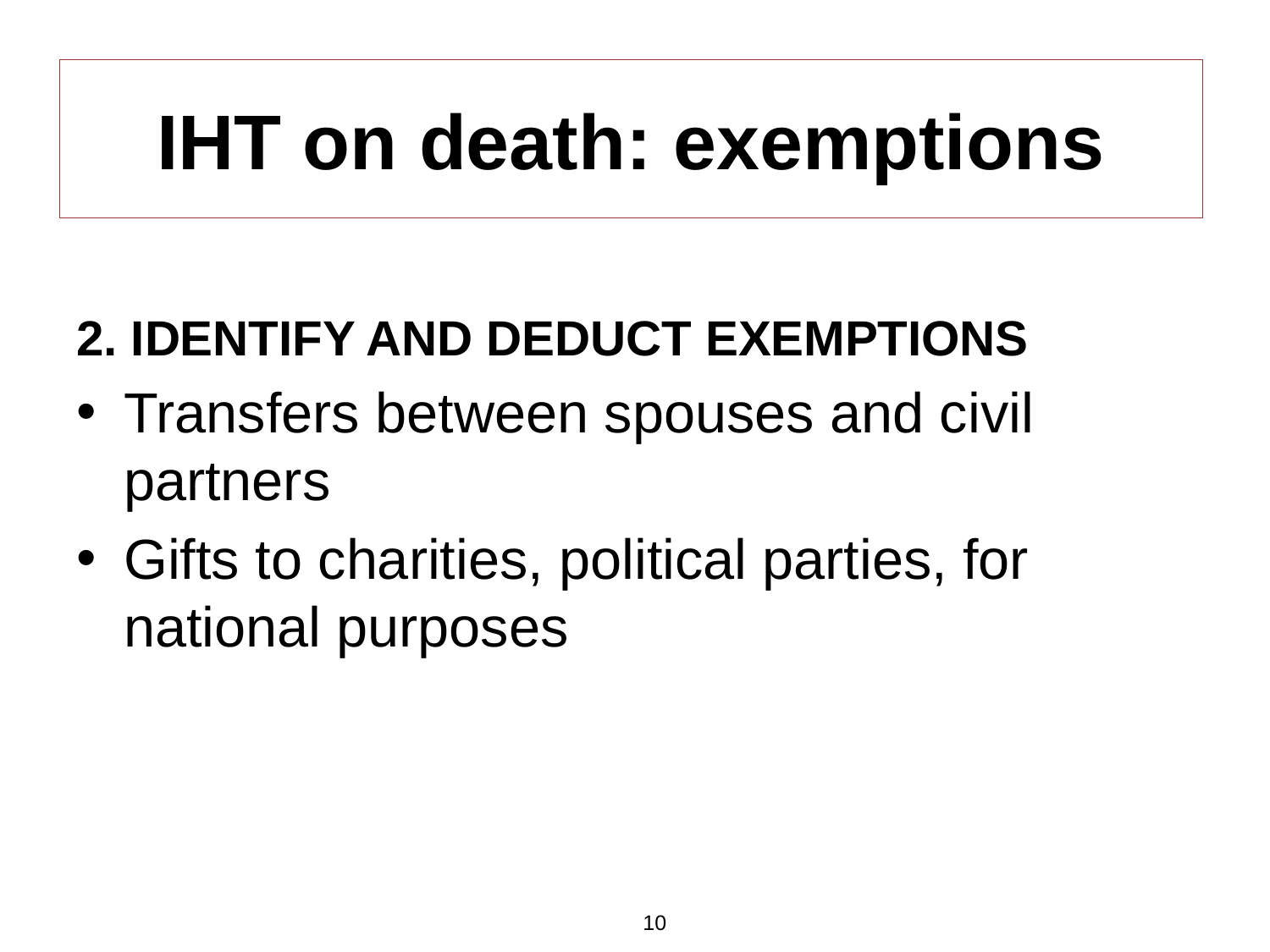

2. IDENTIFY AND DEDUCT EXEMPTIONS
Transfers between spouses and civil partners
Gifts to charities, political parties, for national purposes

IHT on death: exemptions
10